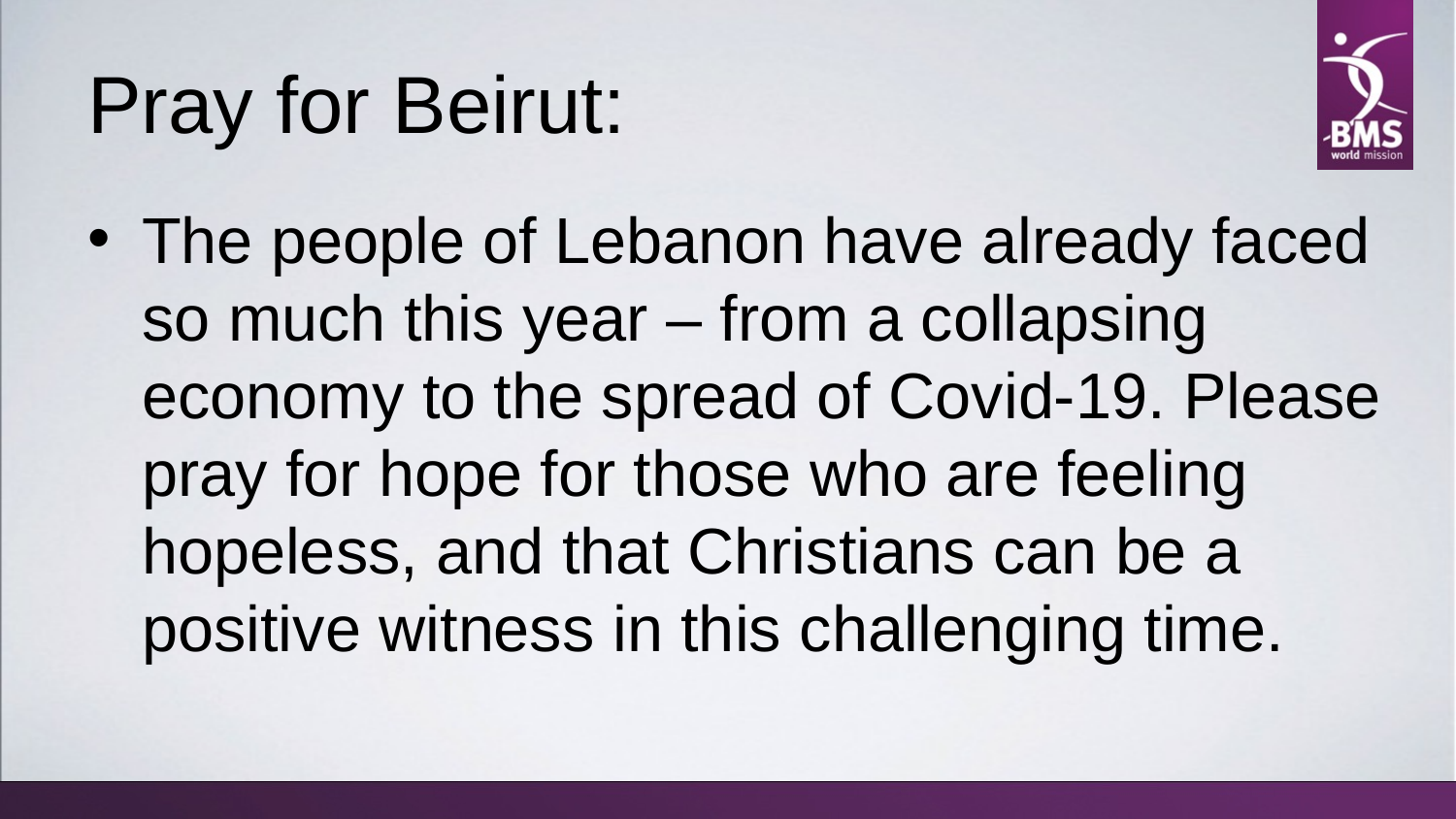

# Pray for Beirut:
The people of Lebanon have already faced so much this year – from a collapsing economy to the spread of Covid-19. Please pray for hope for those who are feeling hopeless, and that Christians can be a positive witness in this challenging time.